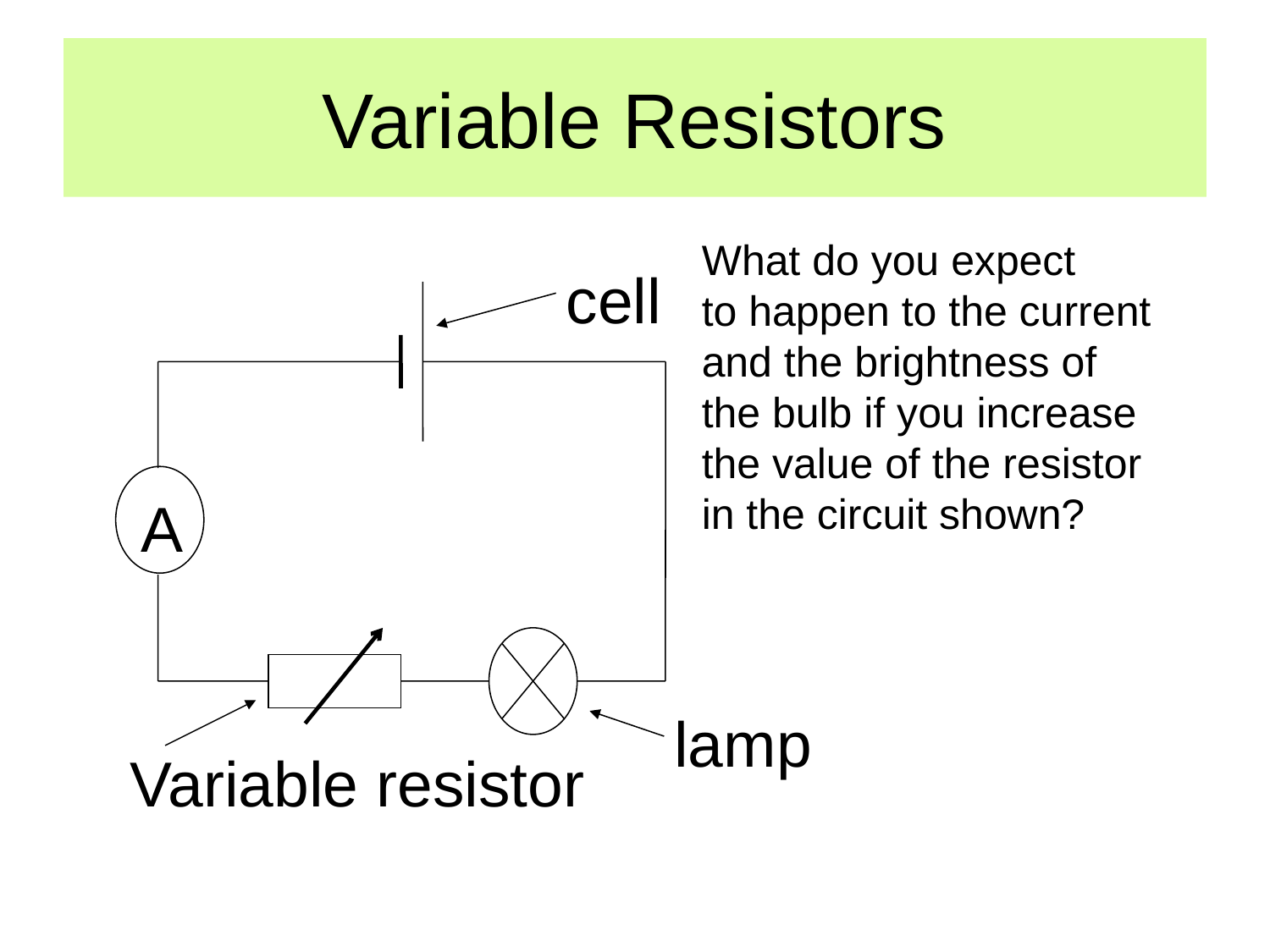

Variable Resistors
What do you expect
to happen to the current and the brightness of the bulb if you increase the value of the resistor in the circuit shown?
 cell

A

 lamp

 Variable resistor